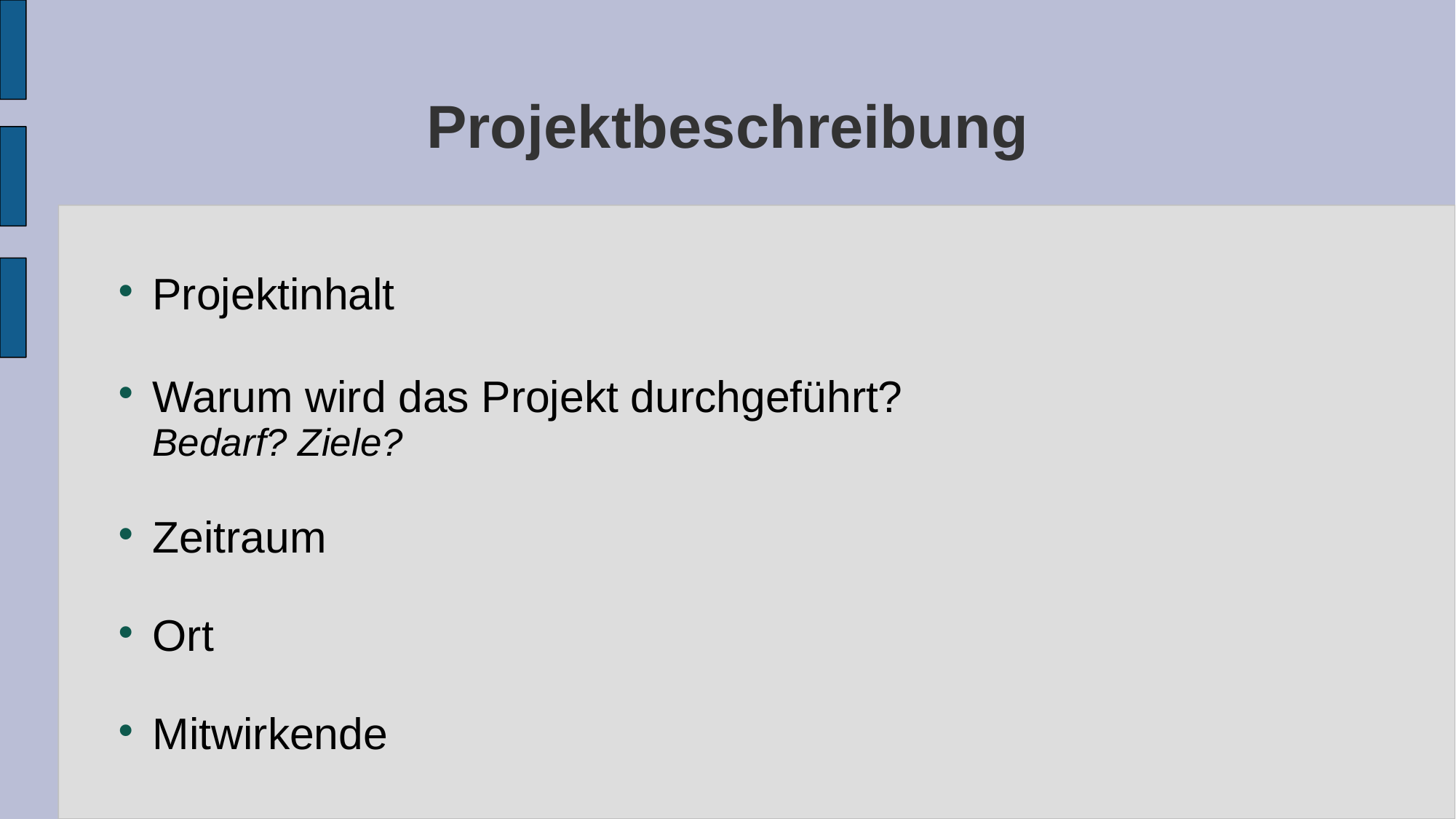

# Projektbeschreibung
Projektinhalt
Warum wird das Projekt durchgeführt?
Bedarf? Ziele?
Zeitraum
Ort
Mitwirkende